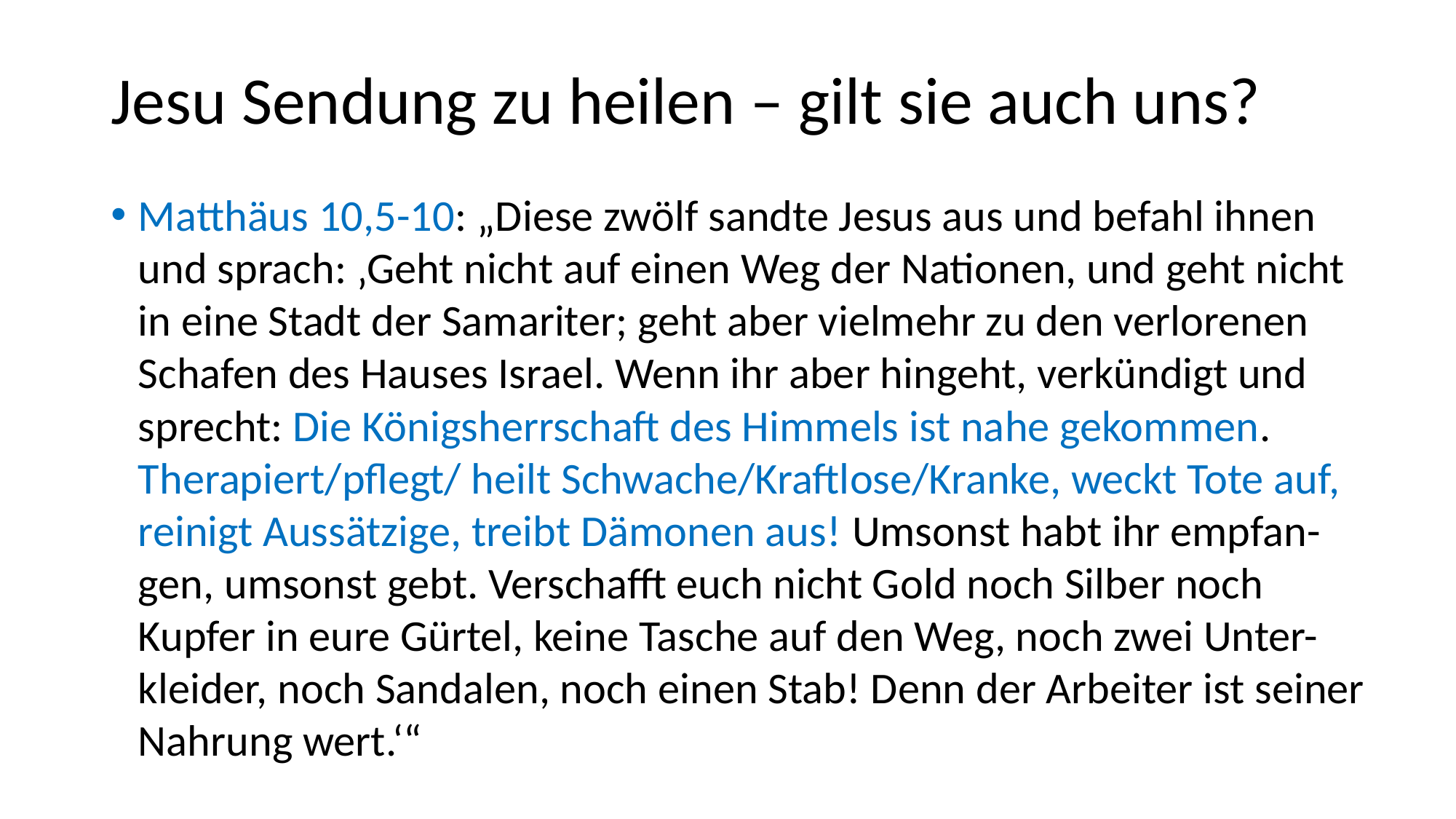

# Jesu Sendung zu heilen – gilt sie auch uns?
Matthäus 10,5-10: „Diese zwölf sandte Jesus aus und befahl ihnen und sprach: ‚Geht nicht auf einen Weg der Nationen, und geht nicht in eine Stadt der Samariter; geht aber vielmehr zu den verlorenen Schafen des Hauses Israel. Wenn ihr aber hingeht, verkündigt und sprecht: Die Königsherrschaft des Himmels ist nahe gekommen. Therapiert/pflegt/ heilt Schwache/Kraftlose/Kranke, weckt Tote auf, reinigt Aussätzige, treibt Dämonen aus! Umsonst habt ihr empfan-gen, umsonst gebt. Verschafft euch nicht Gold noch Silber noch Kupfer in eure Gürtel, keine Tasche auf den Weg, noch zwei Unter-kleider, noch Sandalen, noch einen Stab! Denn der Arbeiter ist seiner Nahrung wert.‘“